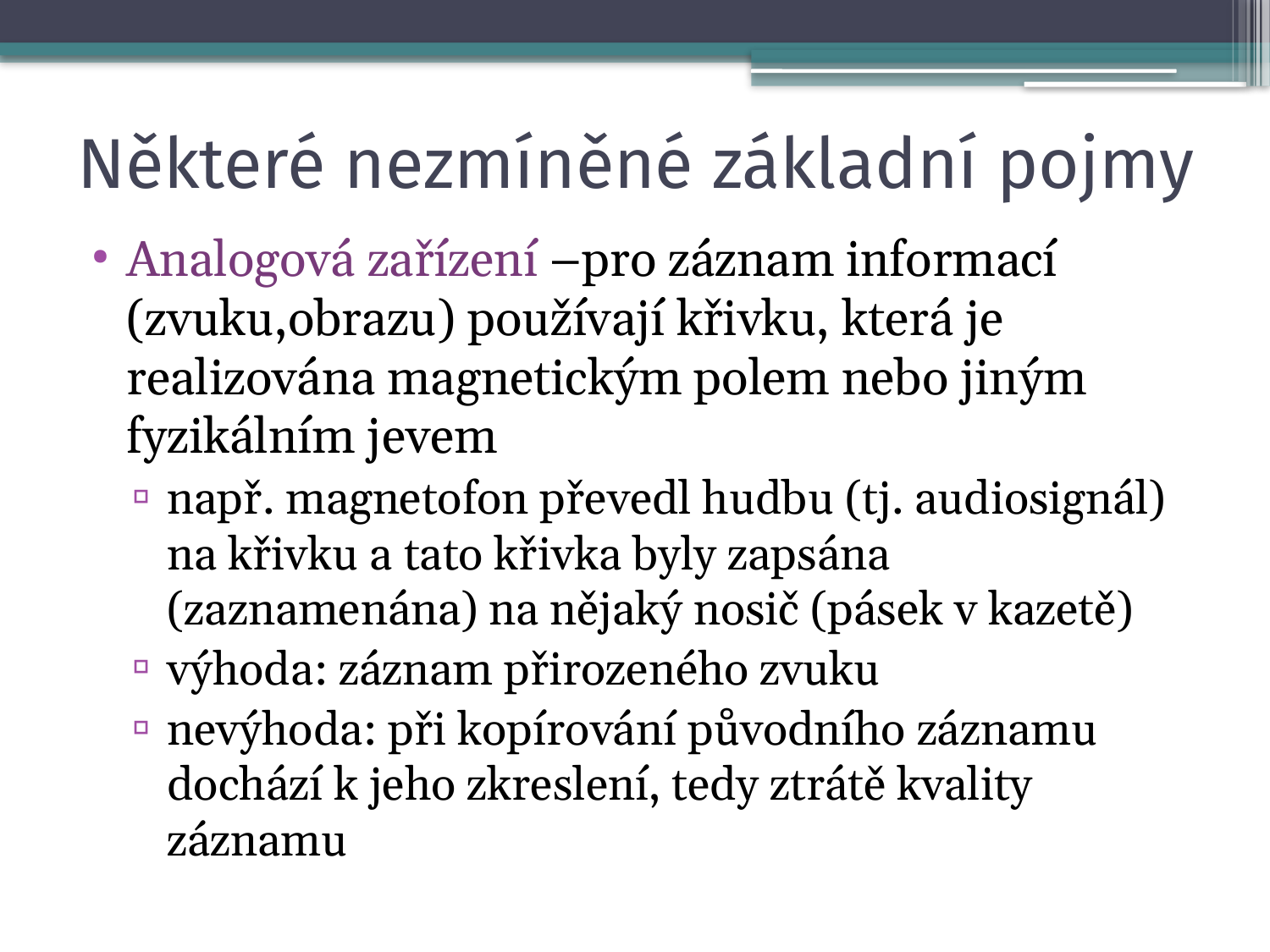

# Některé nezmíněné základní pojmy

Analogová zařízení –pro záznam informací    (zvuku,obrazu) používají křivku, která je realizována magnetickým polem nebo jiným fyzikálním jevem
např. magnetofon převedl hudbu (tj. audiosignál) na křivku a tato křivka byly zapsána (zaznamenána) na nějaký nosič (pásek v kazetě)
výhoda: záznam přirozeného zvuku
nevýhoda: při kopírování původního záznamu dochází k jeho zkreslení, tedy ztrátě kvality záznamu